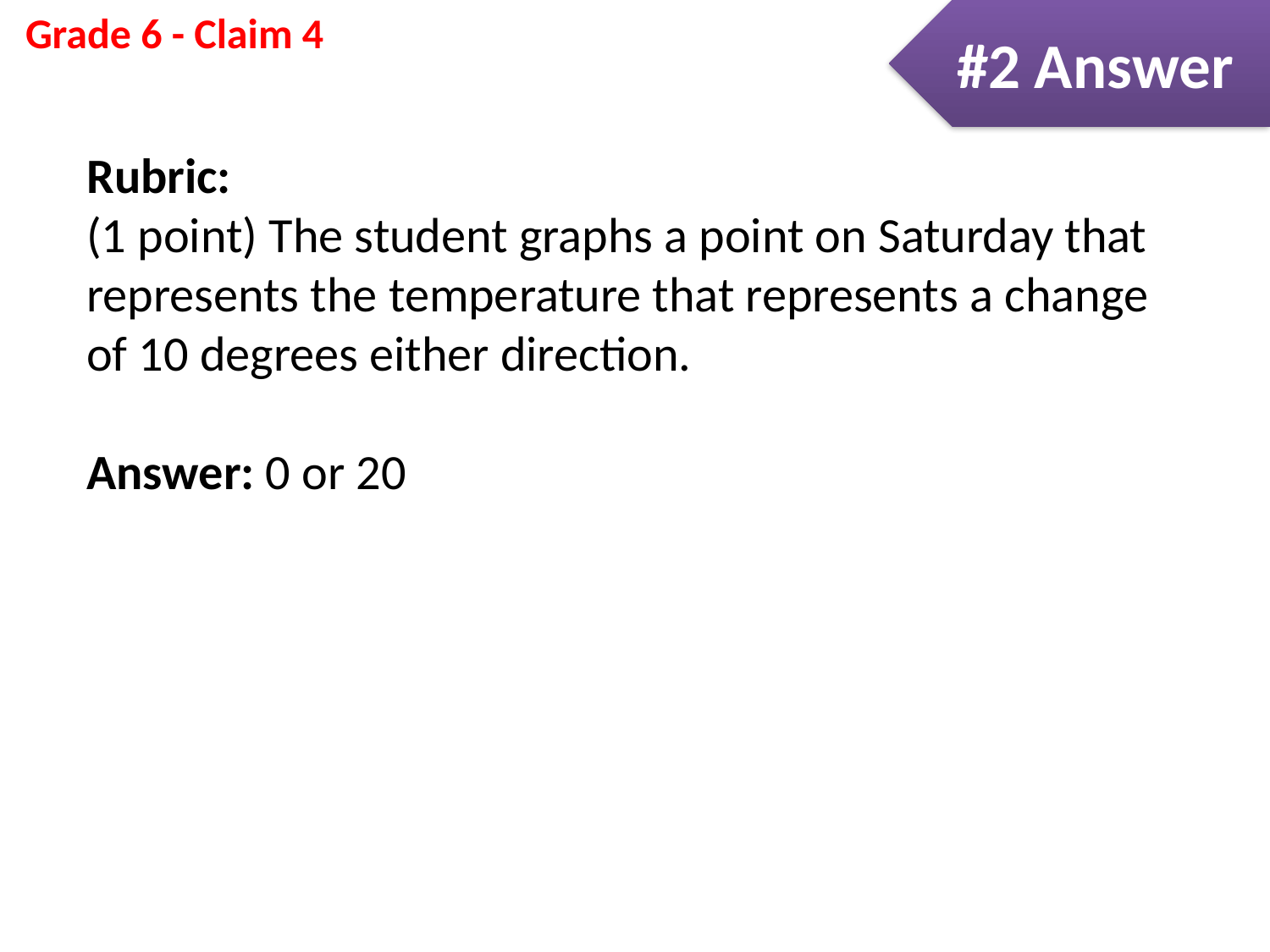

#2 Answer
Rubric:
(1 point) The student graphs a point on Saturday that represents the temperature that represents a change of 10 degrees either direction.

Answer: 0 or 20